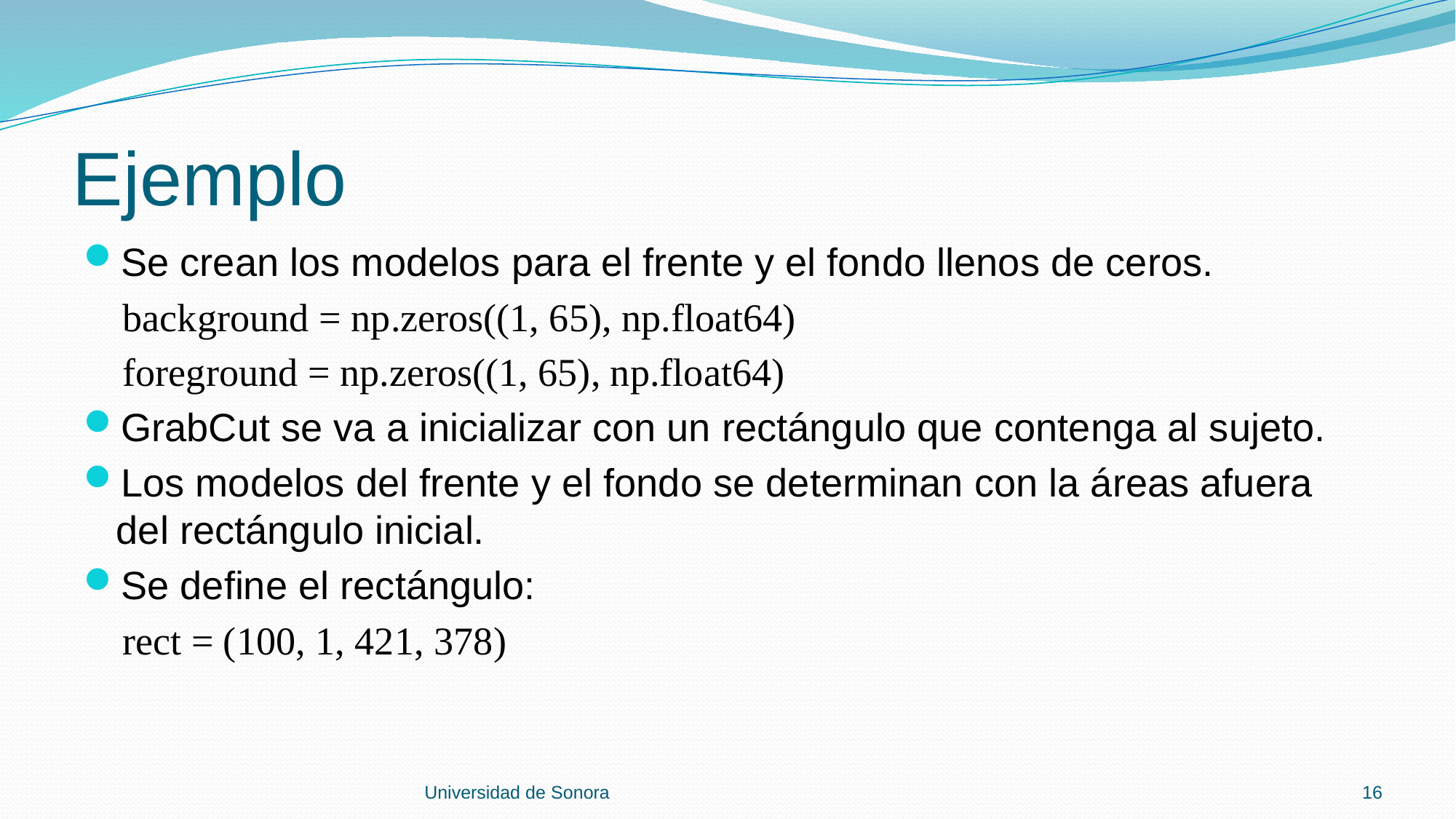

# Ejemplo
Se crean los modelos para el frente y el fondo llenos de ceros.
    background = np.zeros((1, 65), np.float64)
    foreground = np.zeros((1, 65), np.float64)
GrabCut se va a inicializar con un rectángulo que contenga al sujeto.
Los modelos del frente y el fondo se determinan con la áreas afuera del rectángulo inicial.
Se define el rectángulo:
    rect = (100, 1, 421, 378)

Universidad de Sonora
16